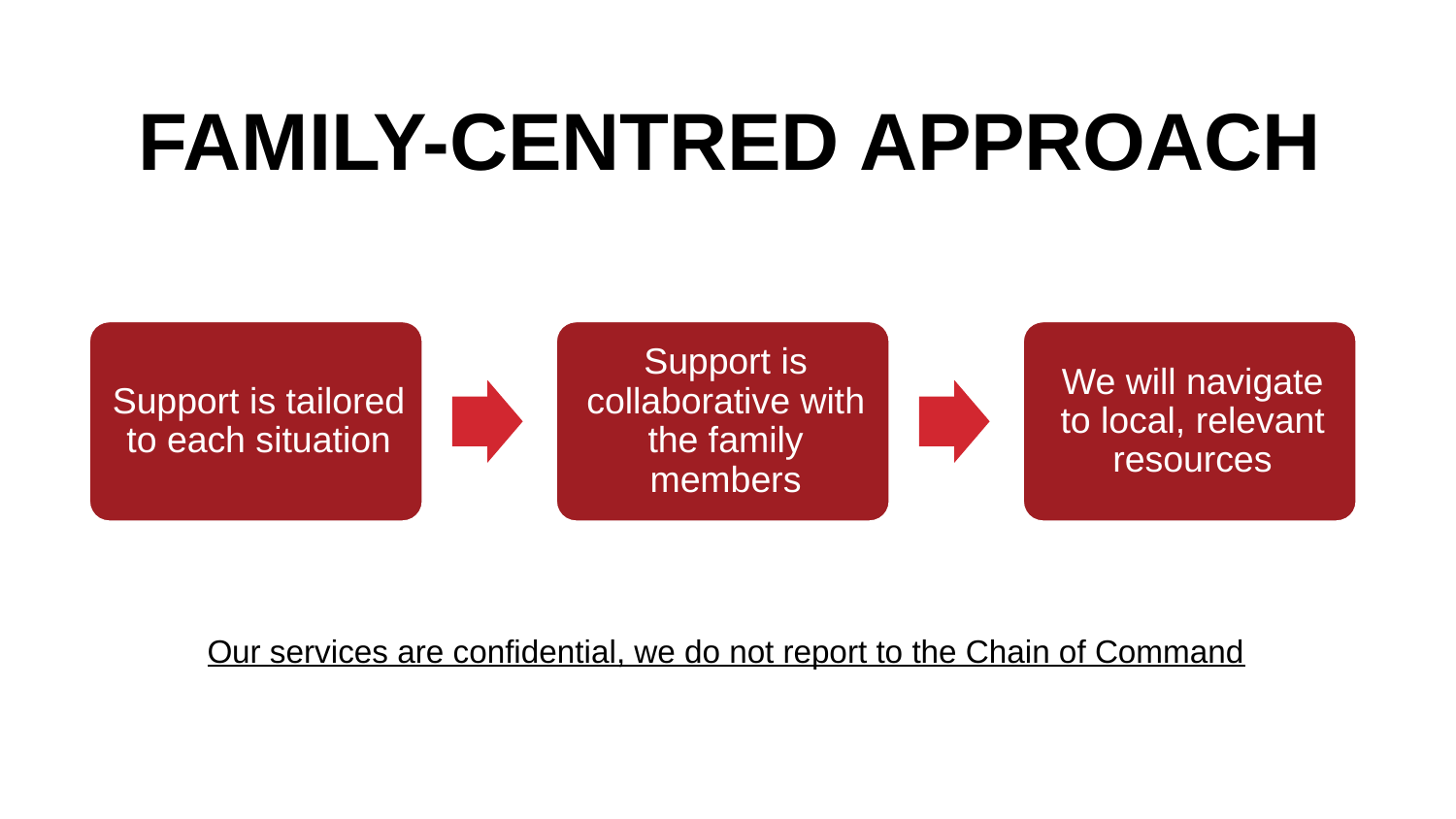

FAMILY-CENTRED APPROACH
Support is tailored to each situation

Support is collaborative with the family members

We will navigate to local, relevant resources
Our services are confidential, we do not report to the Chain of Command